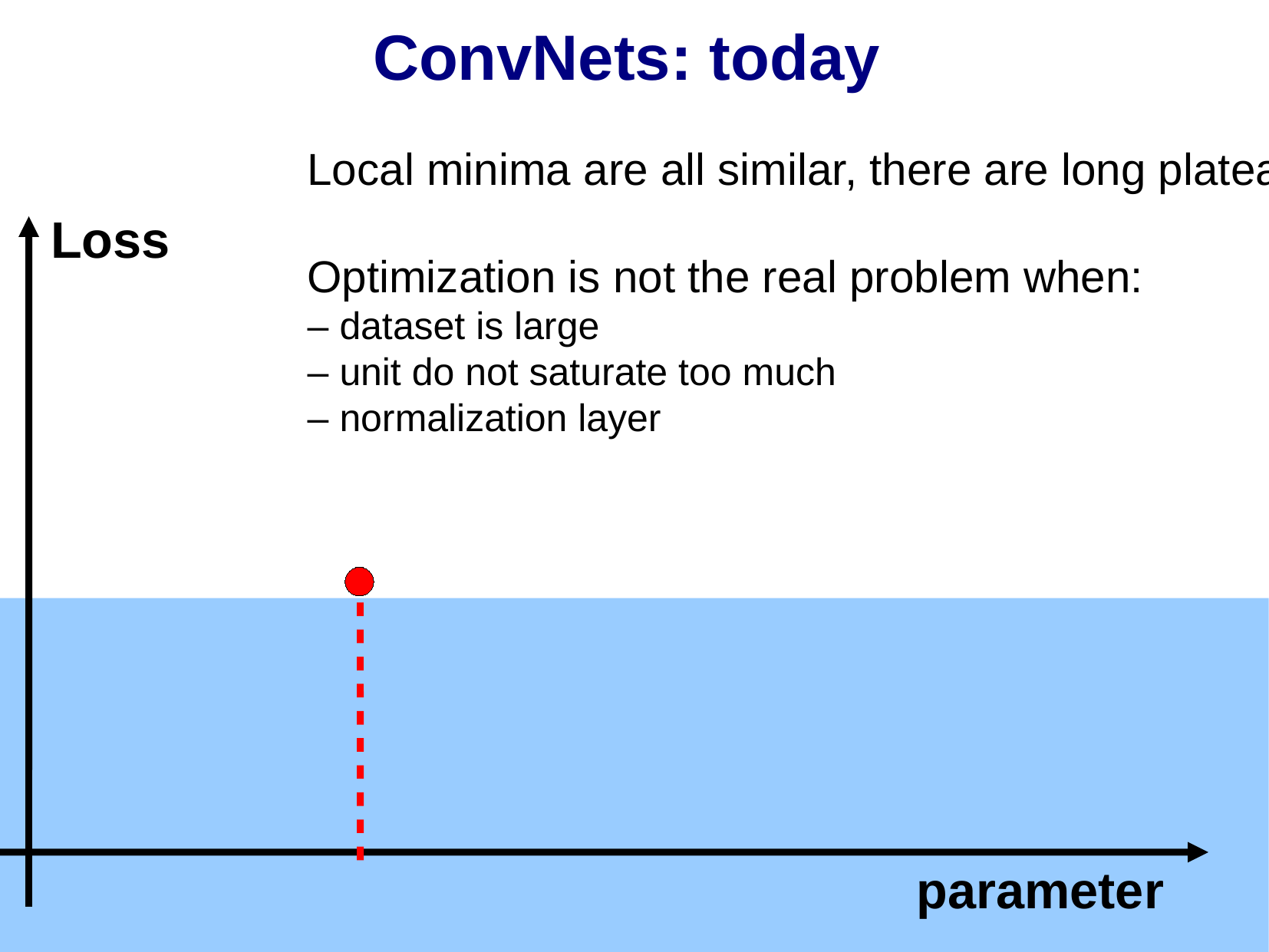

ConvNets: today
Local minima are all similar, there are long plateaus, it can take long to break symmetries.

Optimization is not the real problem when:
– dataset is large
– unit do not saturate too much
– normalization layer
Loss

parameter